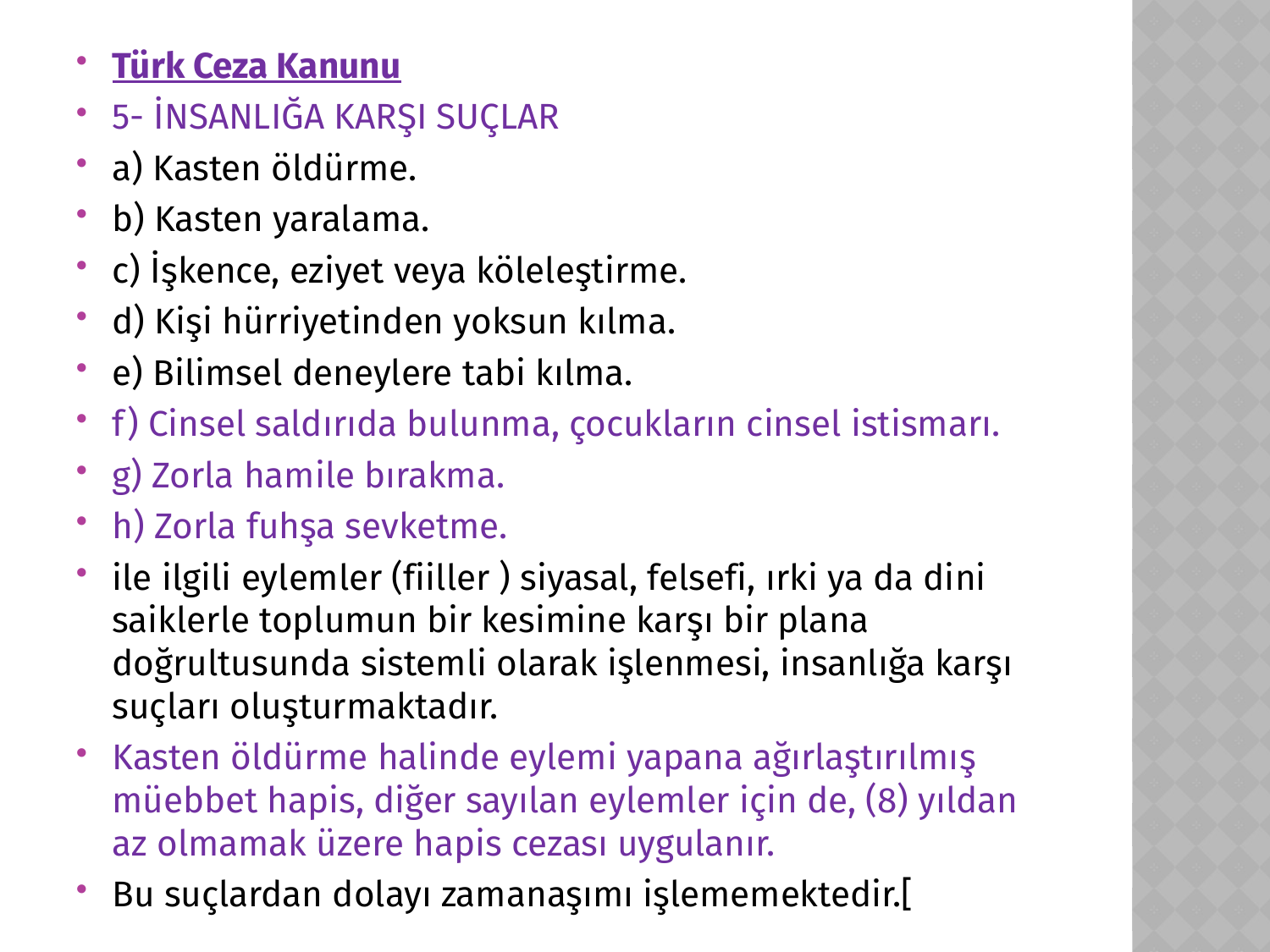

Türk Ceza Kanunu
5- İNSANLIĞA KARŞI SUÇLAR
a) Kasten öldürme.
b) Kasten yaralama.
c) İşkence, eziyet veya köleleştirme.
d) Kişi hürriyetinden yoksun kılma.
e) Bilimsel deneylere tabi kılma.
f) Cinsel saldırıda bulunma, çocukların cinsel istismarı.
g) Zorla hamile bırakma.
h) Zorla fuhşa sevketme.
ile ilgili eylemler (fiiller ) siyasal, felsefi, ırki ya da dini saiklerle toplumun bir kesimine karşı bir plana  doğrultusunda sistemli olarak işlenmesi, insanlığa karşı suçları oluşturmaktadır.
Kasten öldürme halinde eylemi yapana ağırlaştırılmış müebbet hapis, diğer sayılan eylemler için de, (8) yıldan az olmamak üzere hapis cezası uygulanır.
Bu suçlardan dolayı zamanaşımı işlememektedir.[